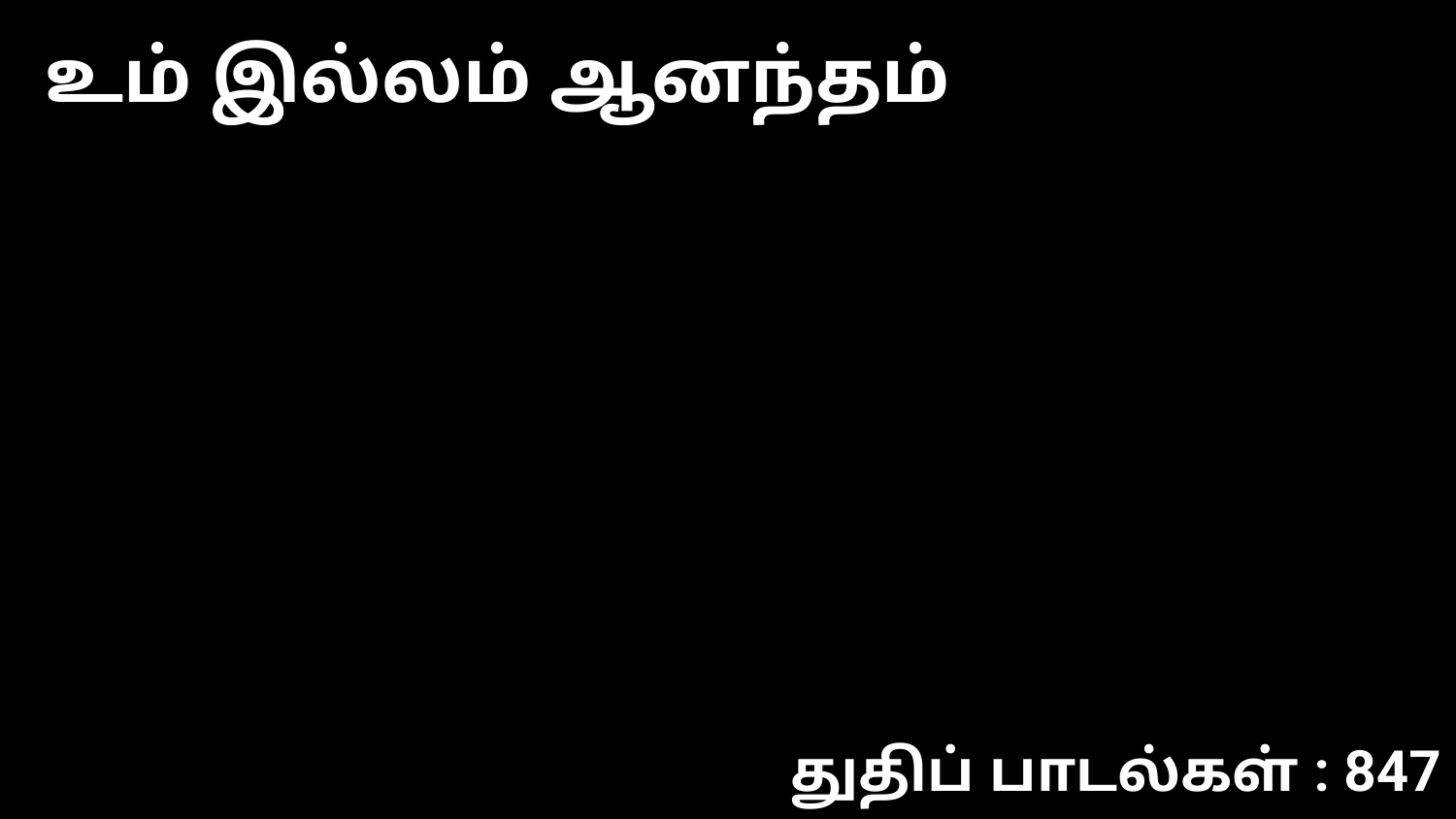

உம் இல்லம் ஆனந்தம்
துதிப் பாடல்கள் : 847